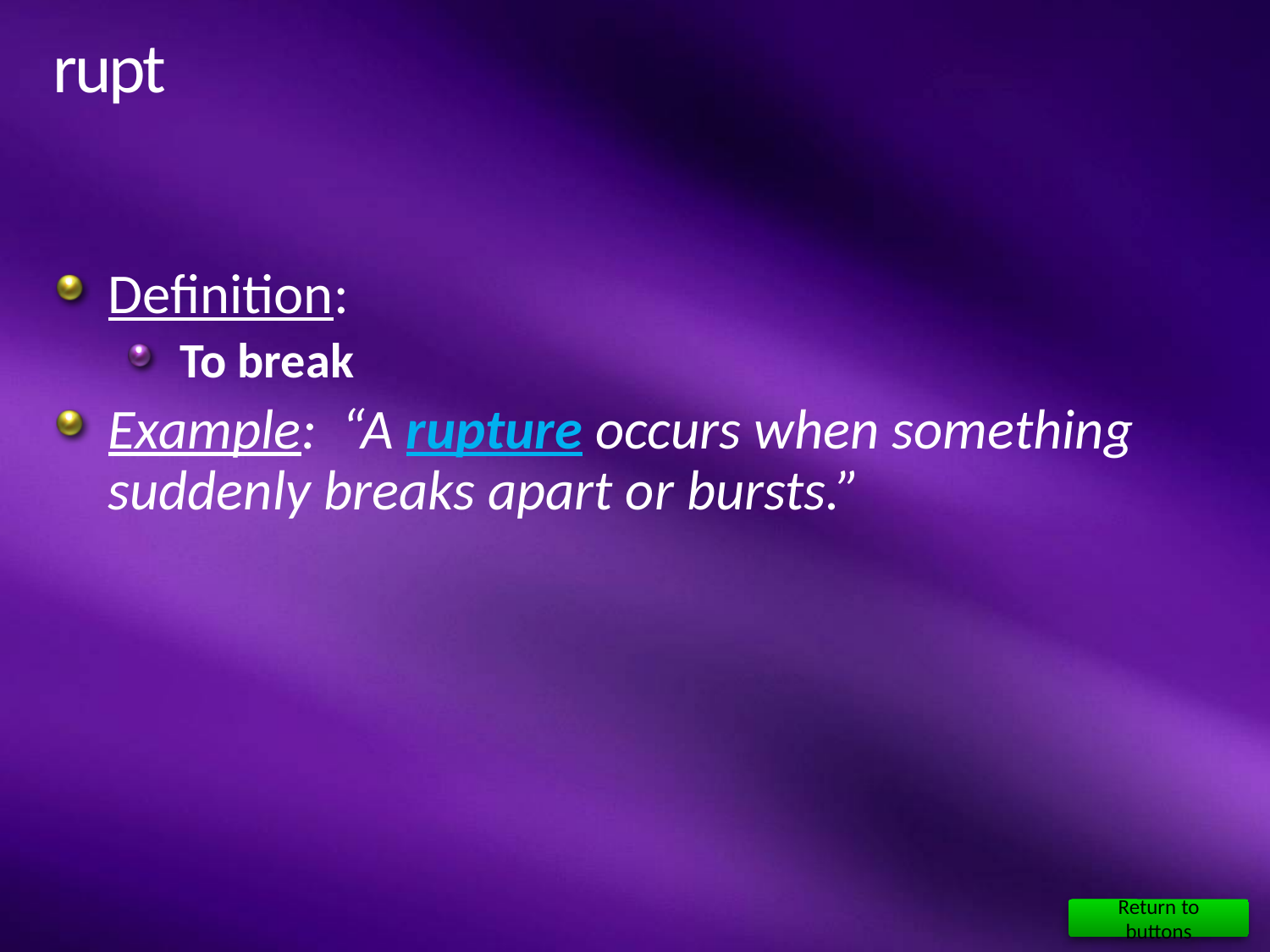

# rupt
Definition:
To break
Example:  “A rupture occurs when something suddenly breaks apart or bursts.”

Return to buttons